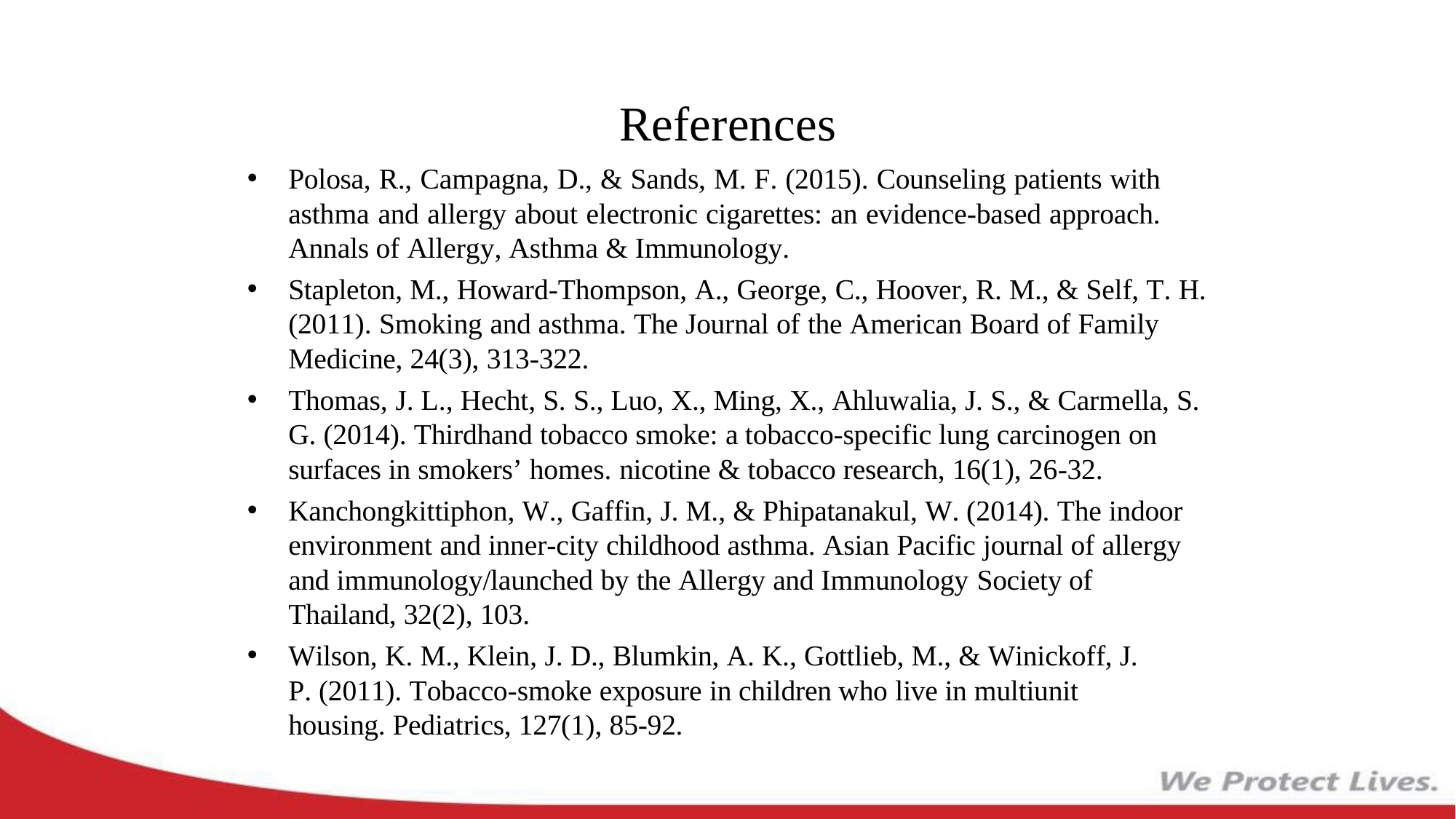

# References
Polosa, R., Campagna, D., & Sands, M. F. (2015). Counseling patients with asthma and allergy about electronic cigarettes: an evidence-based approach. Annals of Allergy, Asthma & Immunology.
Stapleton, M., Howard-Thompson, A., George, C., Hoover, R. M., & Self, T. H. (2011). Smoking and asthma. The Journal of the American Board of Family Medicine, 24(3), 313-322.
Thomas, J. L., Hecht, S. S., Luo, X., Ming, X., Ahluwalia, J. S., & Carmella, S.
G. (2014). Thirdhand tobacco smoke: a tobacco-specific lung carcinogen on surfaces in smokers’ homes. nicotine & tobacco research, 16(1), 26-32.
Kanchongkittiphon, W., Gaffin, J. M., & Phipatanakul, W. (2014). The indoor environment and inner-city childhood asthma. Asian Pacific journal of allergy and immunology/launched by the Allergy and Immunology Society of Thailand, 32(2), 103.
Wilson, K. M., Klein, J. D., Blumkin, A. K., Gottlieb, M., & Winickoff, J. P. (2011). Tobacco-smoke exposure in children who live in multiunit housing. Pediatrics, 127(1), 85-92.